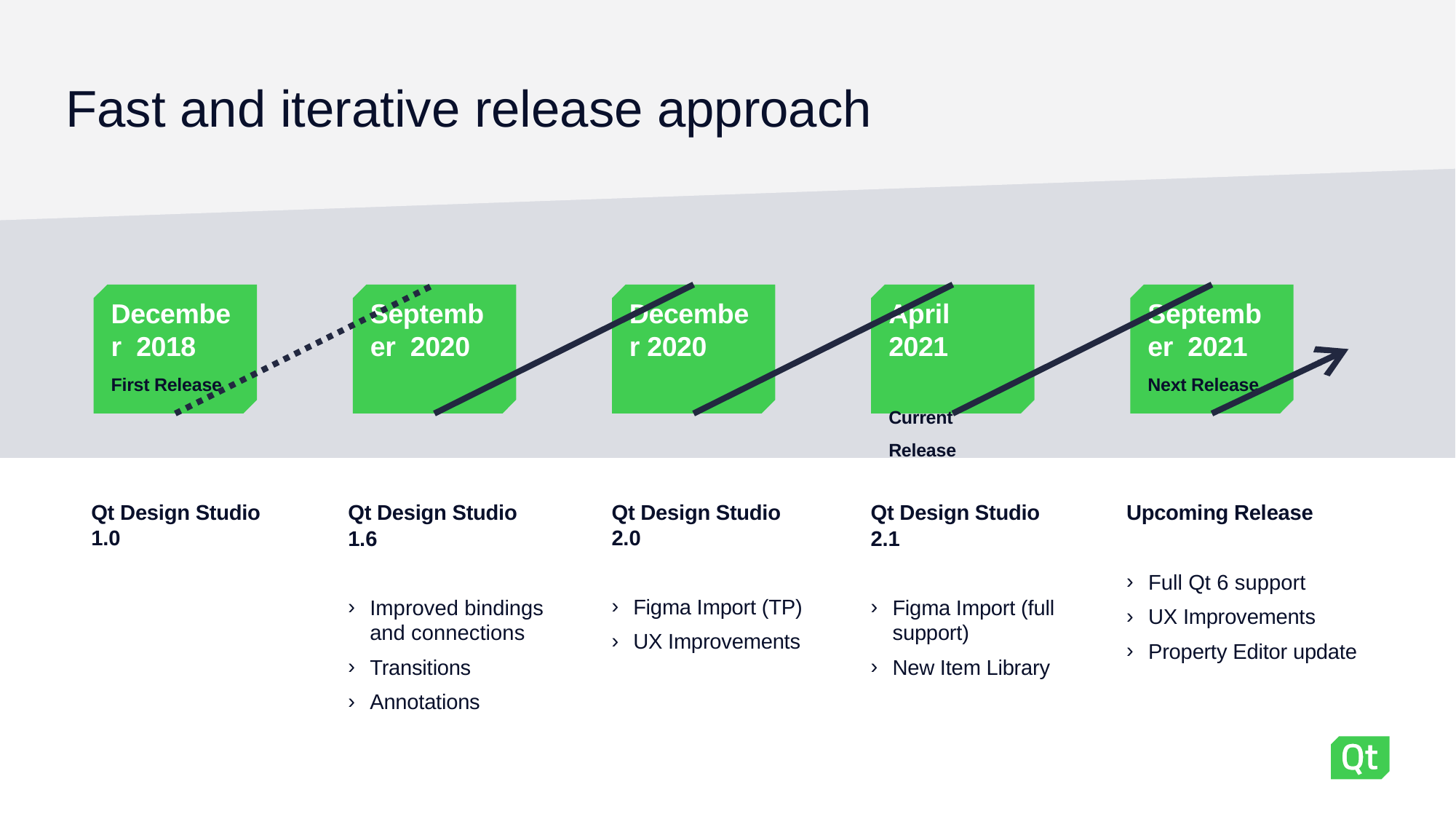

# Fast and iterative release approach
December  2018
First Release
September  2020
December 2020
April 2021

Current Release
September  2021
Next Release
Qt Design Studio 2.0

Figma Import (TP)
UX Improvements
Upcoming Release

Full Qt 6 support
UX Improvements
Property Editor update
Qt Design Studio 1.0
Qt Design Studio 1.6

Improved bindings and connections
Transitions
Annotations
Qt Design Studio 2.1

Figma Import (full support)
New Item Library